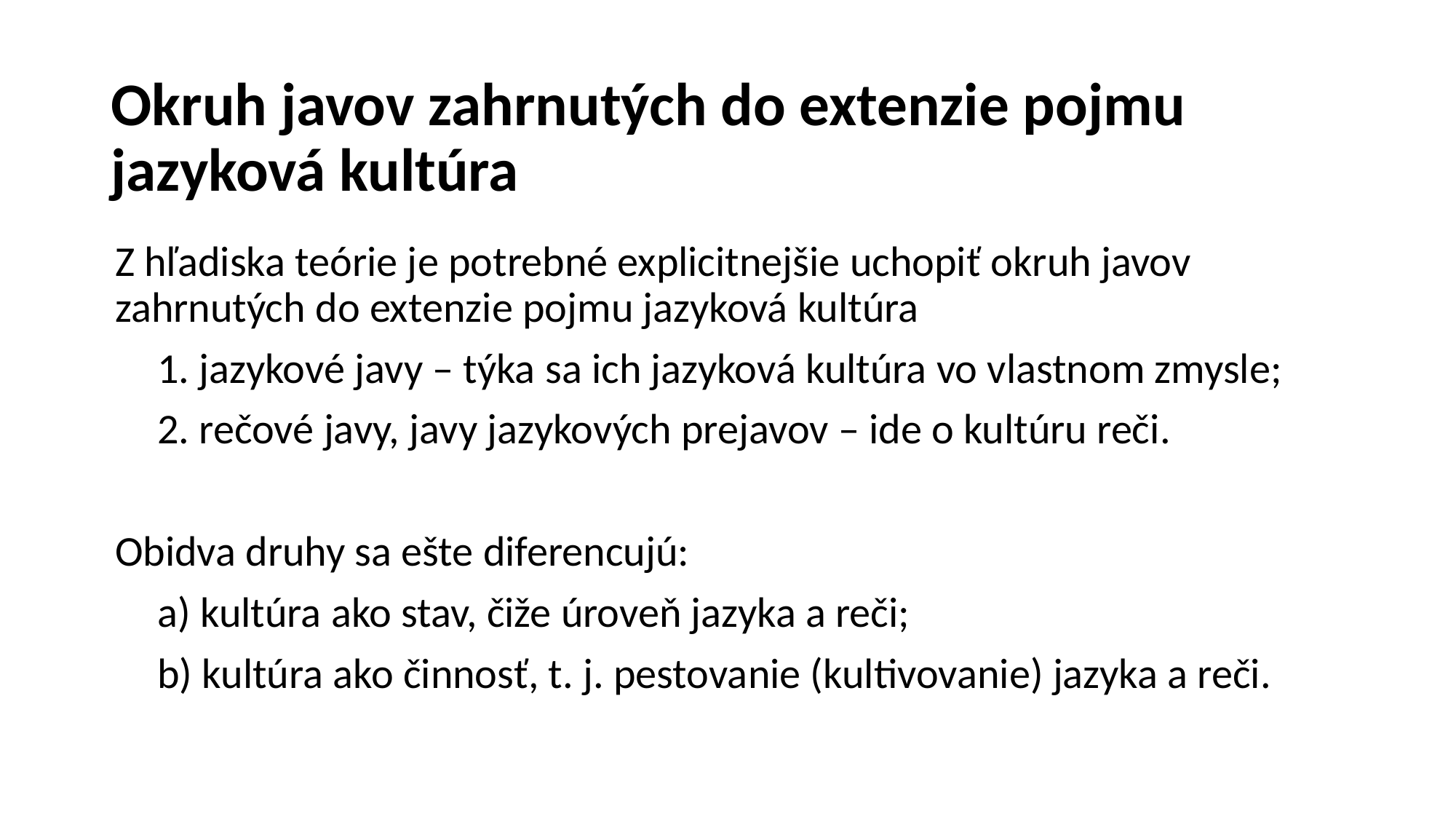

# Okruh javov zahrnutých do extenzie pojmu jazyková kultúra
Z hľadiska teórie je potrebné explicitnejšie uchopiť okruh javov zahrnutých do extenzie pojmu jazyková kultúra
1. jazykové javy – týka sa ich jazyková kultúra vo vlastnom zmysle;
2. rečové javy, javy jazykových prejavov – ide o kultúru reči.

Obidva druhy sa ešte diferencujú:
a) kultúra ako stav, čiže úroveň jazyka a reči;
b) kultúra ako činnosť, t. j. pestovanie (kultivovanie) jazyka a reči.